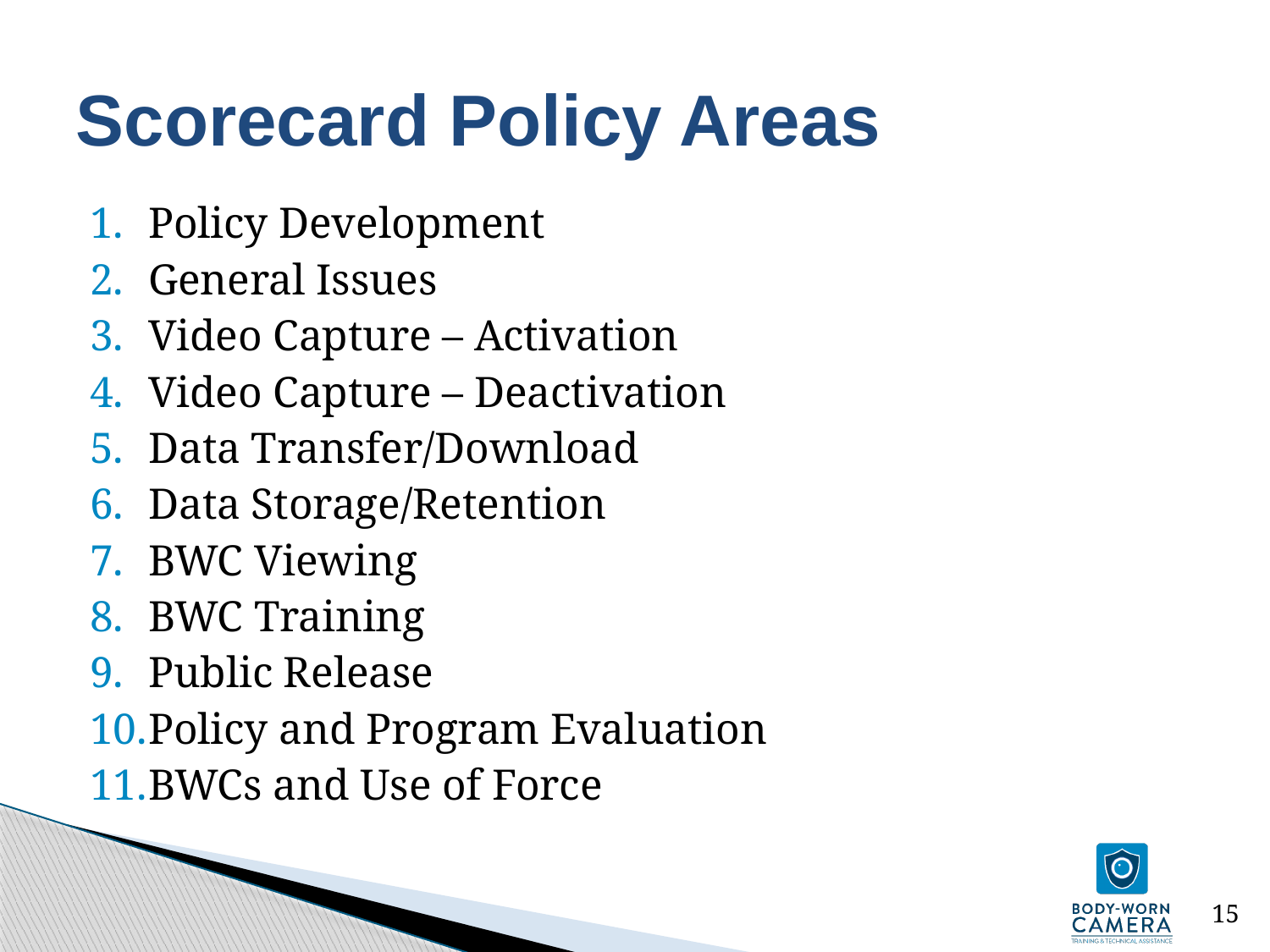

# Scorecard Policy Areas
Policy Development
General Issues
Video Capture – Activation
Video Capture – Deactivation
Data Transfer/Download
Data Storage/Retention
BWC Viewing
BWC Training
Public Release
Policy and Program Evaluation
BWCs and Use of Force

15